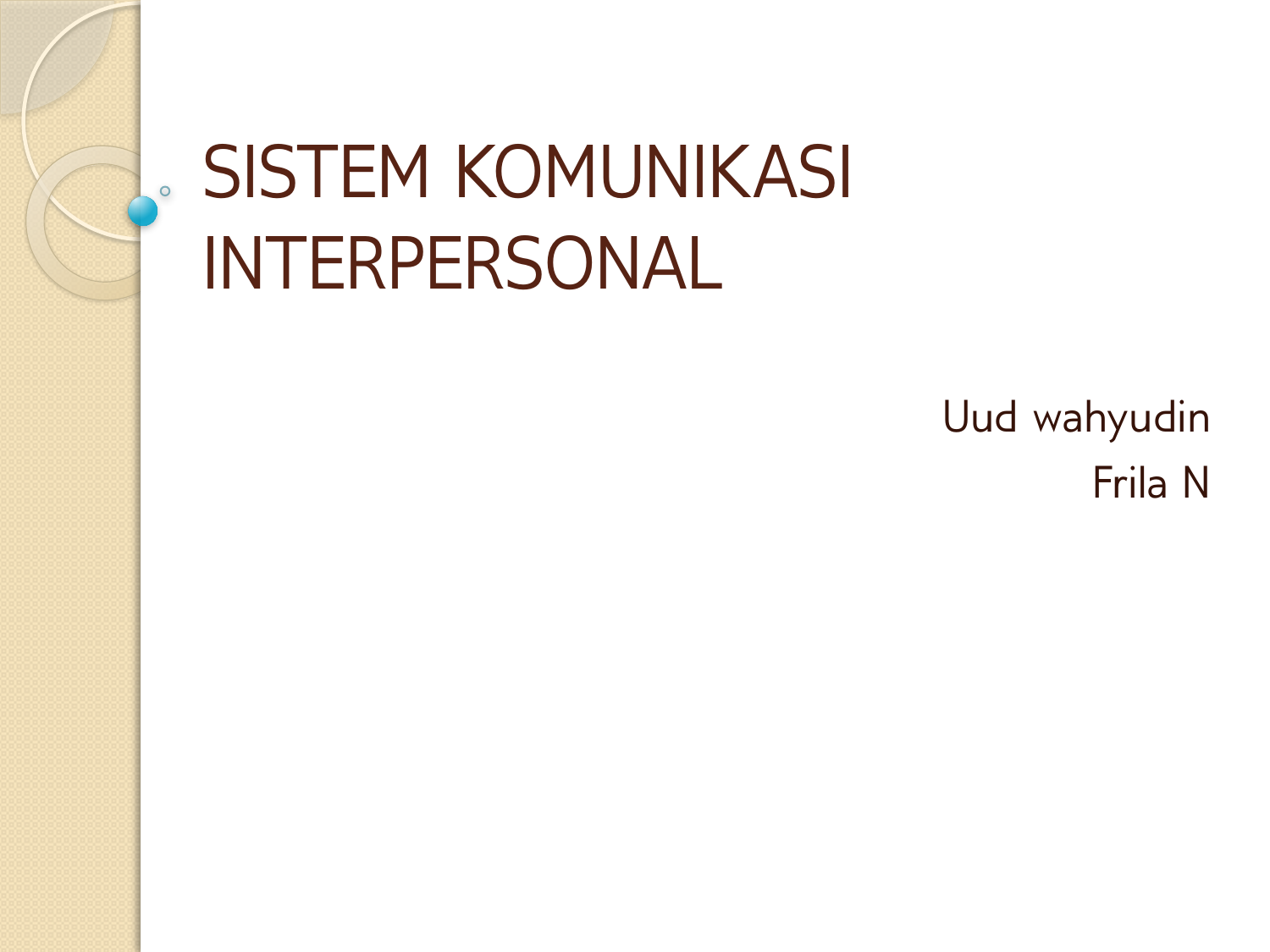

# SISTEM KOMUNIKASI INTERPERSONAL
Uud wahyudin
Frila N